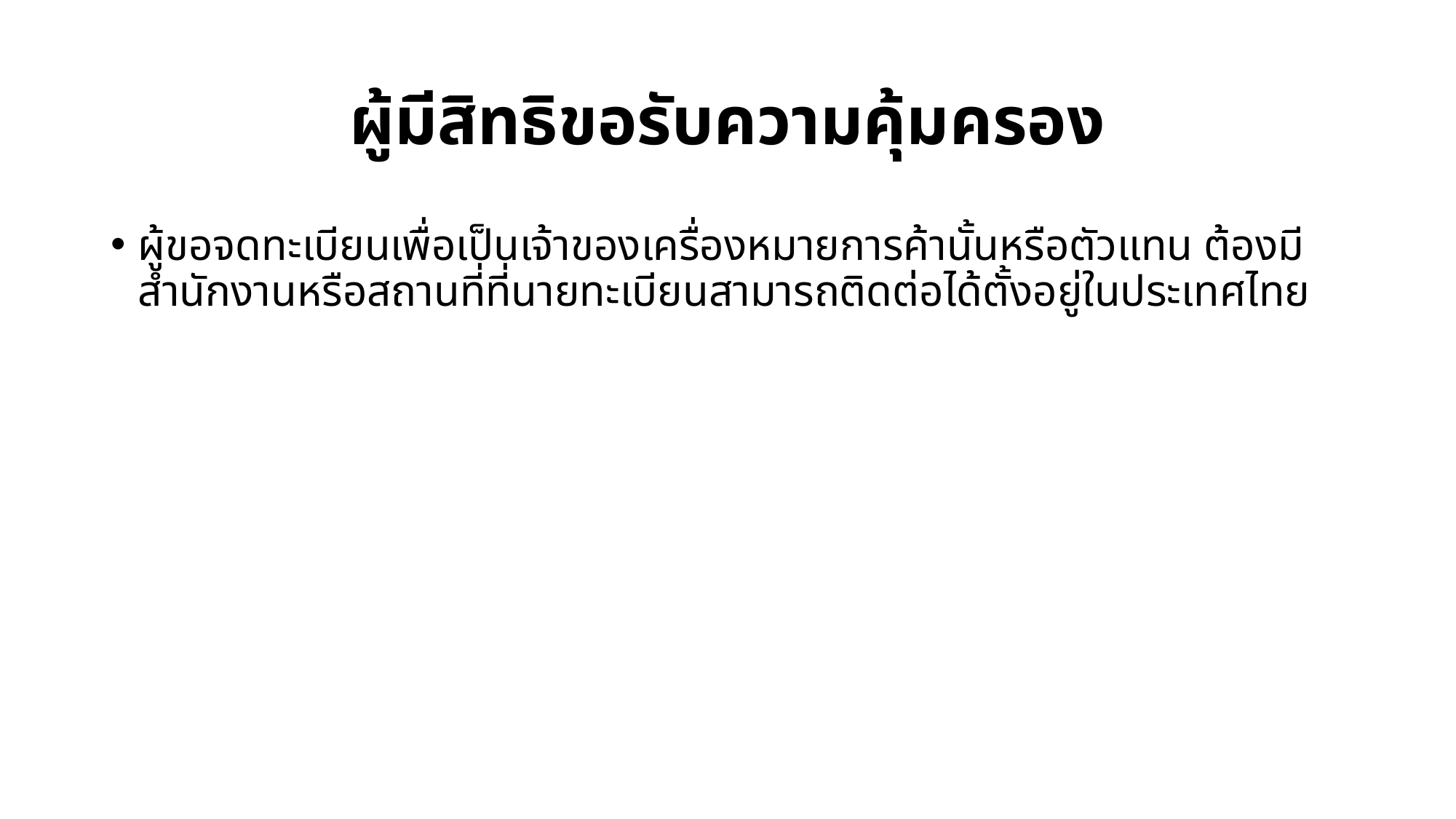

# ผู้มีสิทธิขอรับความคุ้มครอง
ผู้ขอจดทะเบียนเพื่อเป็นเจ้าของเครื่องหมายการค้านั้นหรือตัวแทน ต้องมีสำนักงานหรือสถานที่ที่นายทะเบียนสามารถติดต่อได้ตั้งอยู่ในประเทศไทย